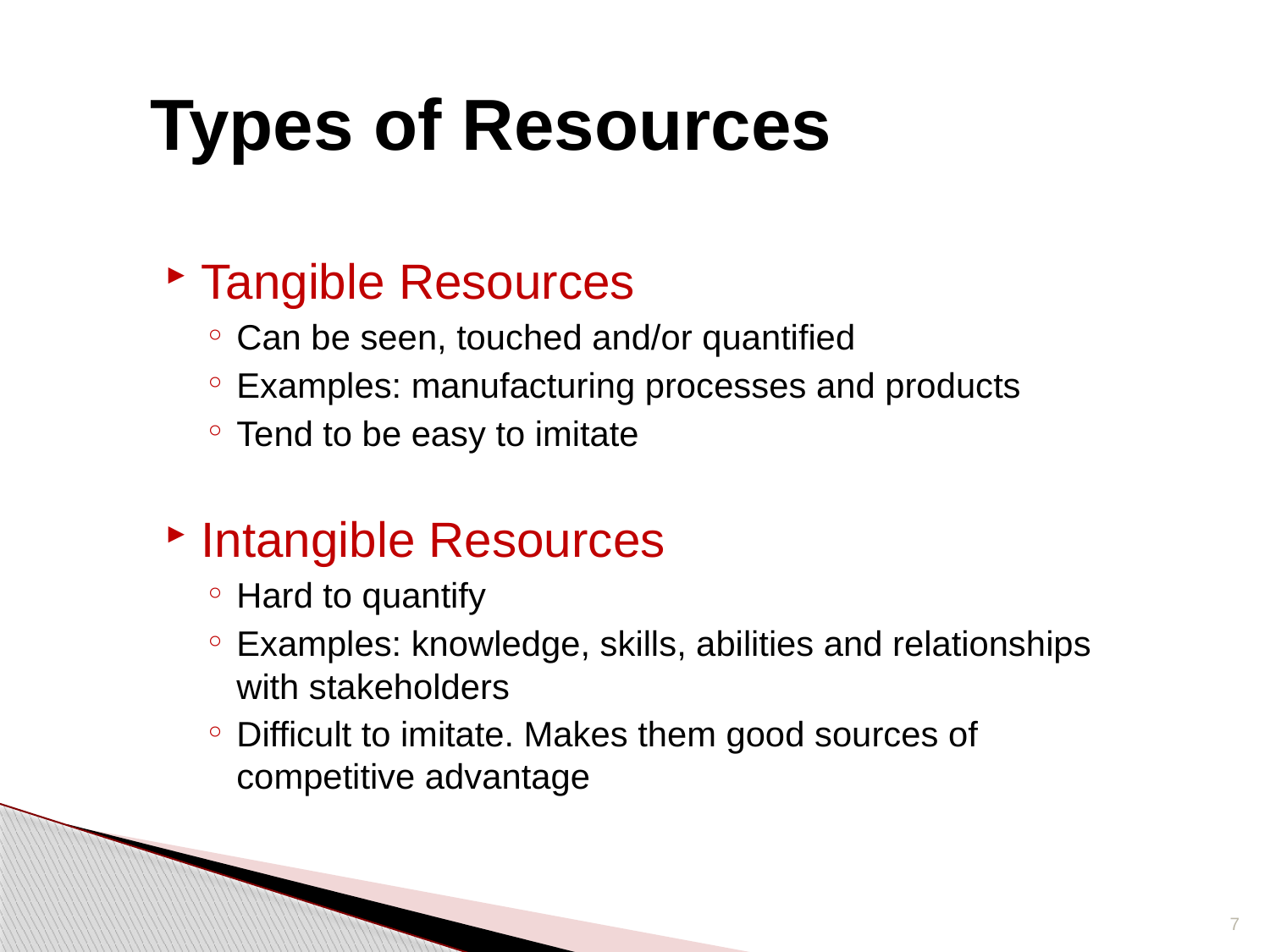

# Types of Resources
Tangible Resources
Can be seen, touched and/or quantified
Examples: manufacturing processes and products
Tend to be easy to imitate

Intangible Resources
Hard to quantify
Examples: knowledge, skills, abilities and relationships with stakeholders
Difficult to imitate. Makes them good sources of competitive advantage
7